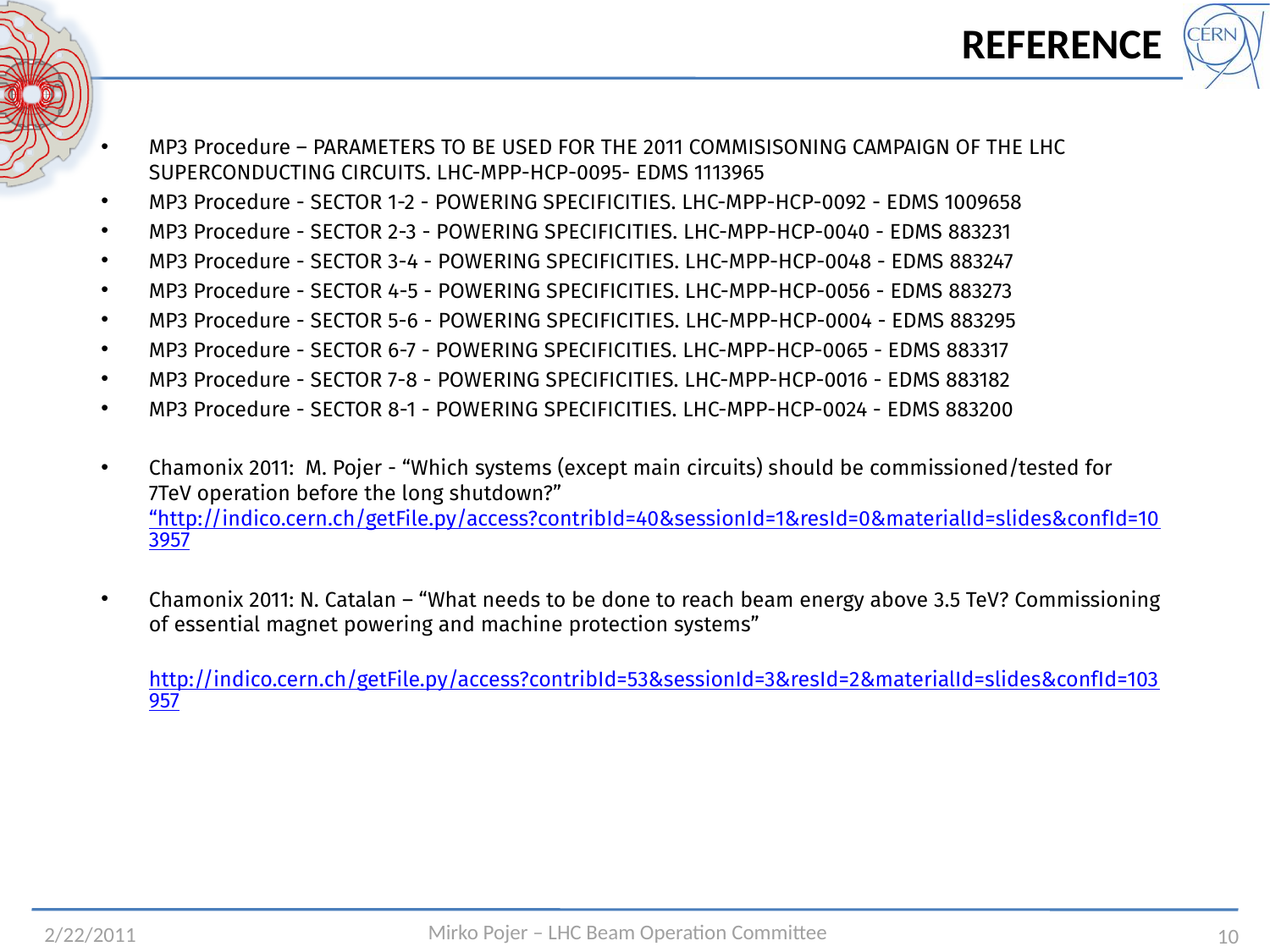

# Reference
MP3 Procedure – PARAMETERS TO BE USED FOR THE 2011 COMMISISONING CAMPAIGN OF THE LHC SUPERCONDUCTING CIRCUITS. LHC-MPP-HCP-0095- EDMS 1113965
MP3 Procedure - SECTOR 1-2 - POWERING SPECIFICITIES. LHC-MPP-HCP-0092 - EDMS 1009658
MP3 Procedure - SECTOR 2-3 - POWERING SPECIFICITIES. LHC-MPP-HCP-0040 - EDMS 883231
MP3 Procedure - SECTOR 3-4 - POWERING SPECIFICITIES. LHC-MPP-HCP-0048 - EDMS 883247
MP3 Procedure - SECTOR 4-5 - POWERING SPECIFICITIES. LHC-MPP-HCP-0056 - EDMS 883273
MP3 Procedure - SECTOR 5-6 - POWERING SPECIFICITIES. LHC-MPP-HCP-0004 - EDMS 883295
MP3 Procedure - SECTOR 6-7 - POWERING SPECIFICITIES. LHC-MPP-HCP-0065 - EDMS 883317
MP3 Procedure - SECTOR 7-8 - POWERING SPECIFICITIES. LHC-MPP-HCP-0016 - EDMS 883182
MP3 Procedure - SECTOR 8-1 - POWERING SPECIFICITIES. LHC-MPP-HCP-0024 - EDMS 883200

Chamonix 2011:  M. Pojer - “Which systems (except main circuits) should be commissioned/tested for 7TeV operation before the long shutdown?” “http://indico.cern.ch/getFile.py/access?contribId=40&sessionId=1&resId=0&materialId=slides&confId=103957

Chamonix 2011: N. Catalan – “What needs to be done to reach beam energy above 3.5 TeV? Commissioning of essential magnet powering and machine protection systems”
	http://indico.cern.ch/getFile.py/access?contribId=53&sessionId=3&resId=2&materialId=slides&confId=103957